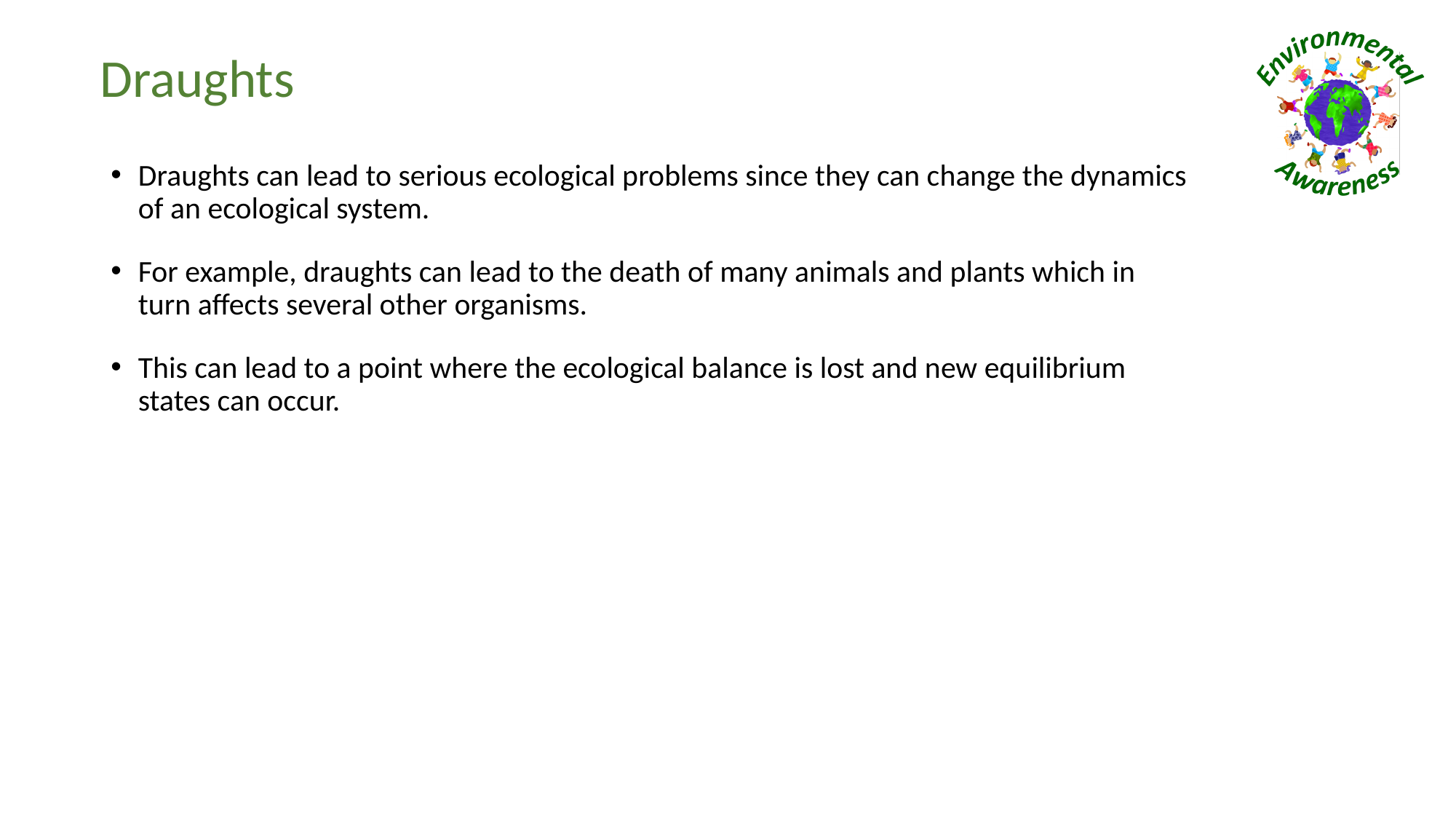

# Draughts
Draughts can lead to serious ecological problems since they can change the dynamics of an ecological system.
For example, draughts can lead to the death of many animals and plants which in turn affects several other organisms.
This can lead to a point where the ecological balance is lost and new equilibrium states can occur.